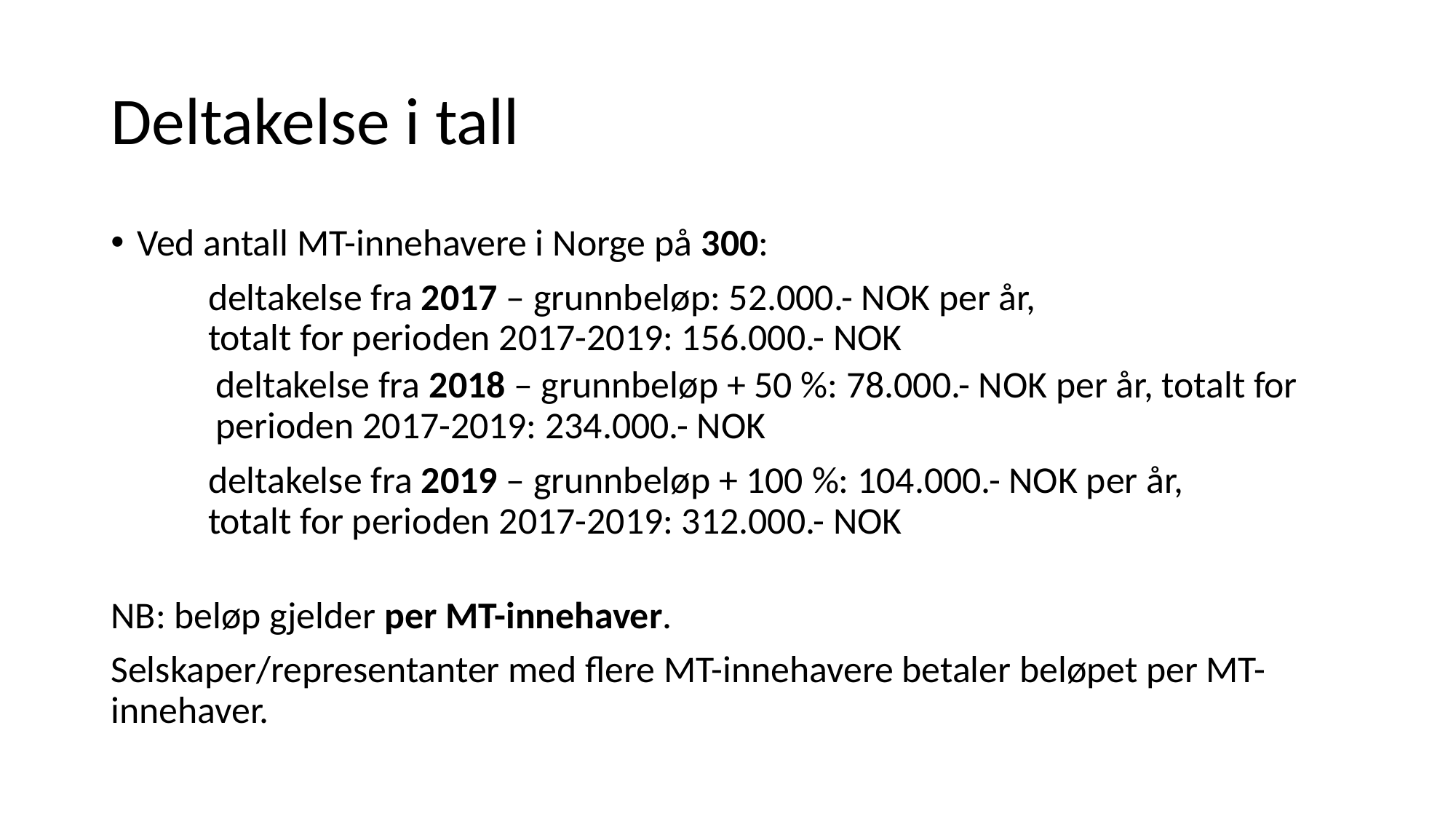

# Deltakelse i tall
Ved antall MT-innehavere i Norge på 300:
	deltakelse fra 2017 – grunnbeløp: 52.000.- NOK per år,
	totalt for perioden 2017-2019: 156.000.- NOK
deltakelse fra 2018 – grunnbeløp + 50 %: 78.000.- NOK per år, totalt for perioden 2017-2019: 234.000.- NOK
	deltakelse fra 2019 – grunnbeløp + 100 %: 104.000.- NOK per år,
	totalt for perioden 2017-2019: 312.000.- NOK
NB: beløp gjelder per MT-innehaver.
Selskaper/representanter med flere MT-innehavere betaler beløpet per MT-innehaver.